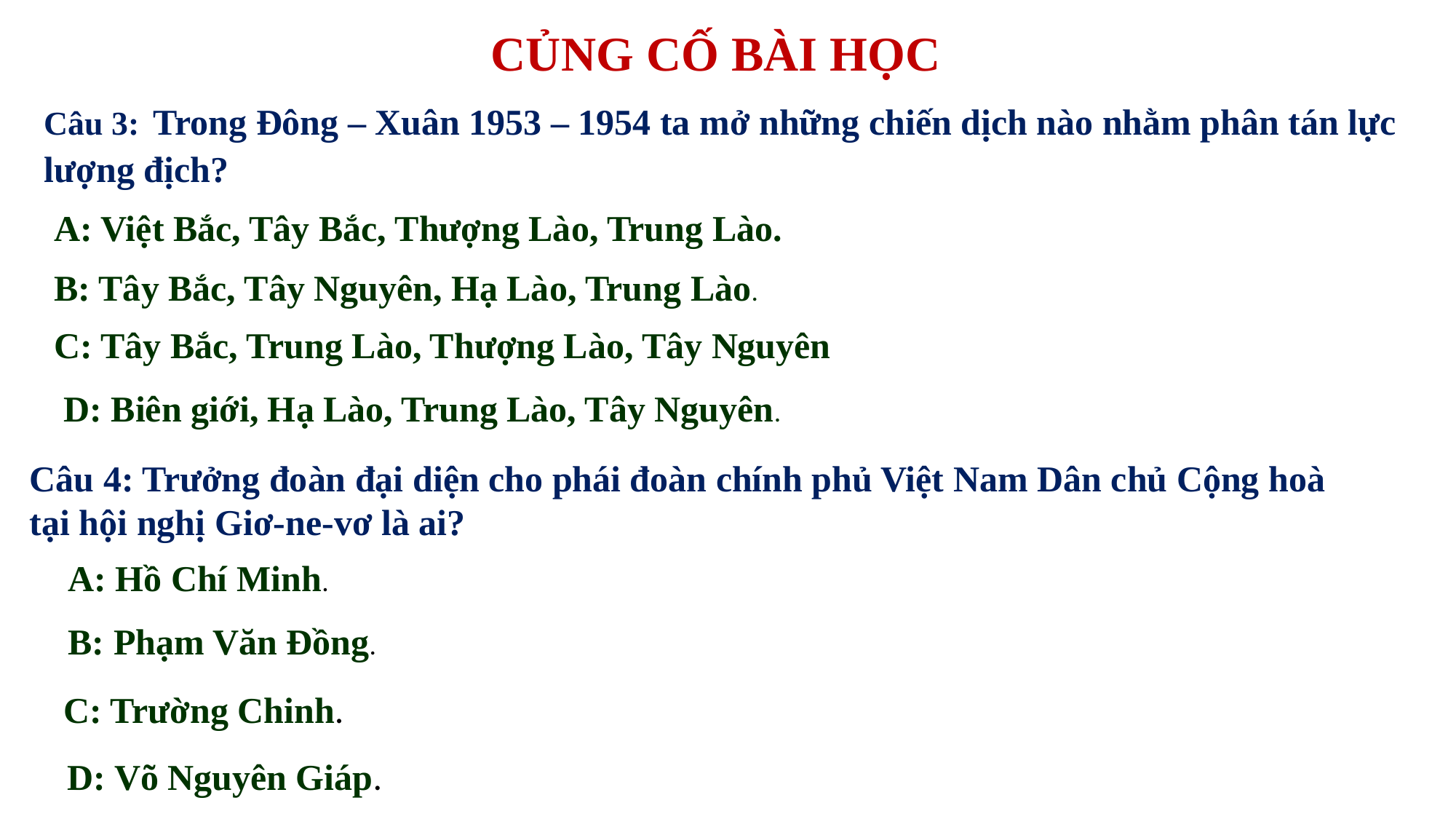

CỦNG CỐ BÀI HỌC
Câu 3: Trong Đông – Xuân 1953 – 1954 ta mở những chiến dịch nào nhằm phân tán lực lượng địch?
A: Việt Bắc, Tây Bắc, Thượng Lào, Trung Lào.
B: Tây Bắc, Tây Nguyên, Hạ Lào, Trung Lào.
C: Tây Bắc, Trung Lào, Thượng Lào, Tây Nguyên
D: Biên giới, Hạ Lào, Trung Lào, Tây Nguyên.
Câu 4: Trưởng đoàn đại diện cho phái đoàn chính phủ Việt Nam Dân chủ Cộng hoà tại hội nghị Giơ-ne-vơ là ai?
A: Hồ Chí Minh.
B: Phạm Văn Đồng.
C: Trường Chinh.
D: Võ Nguyên Giáp.